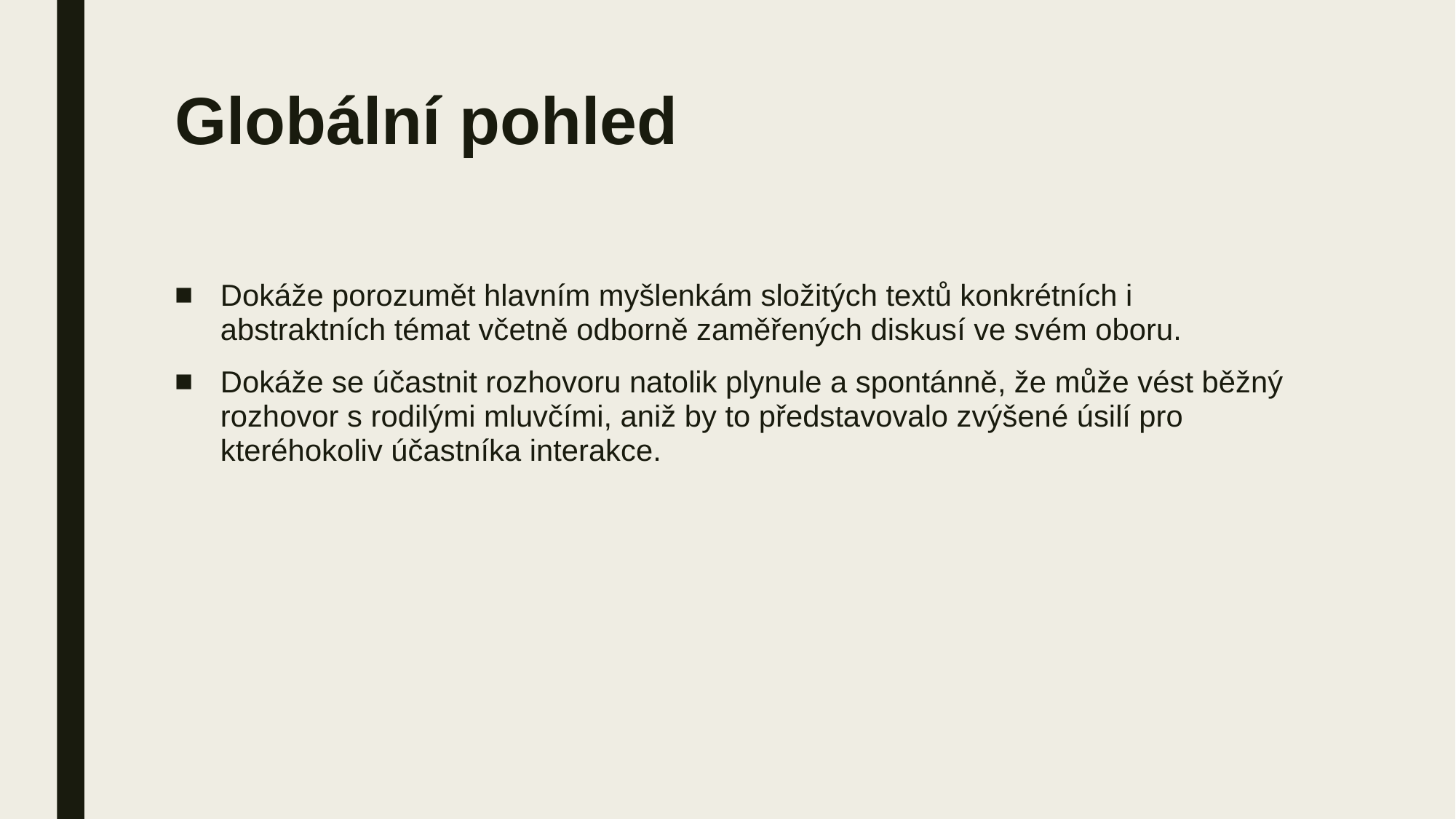

# Globální pohled
Dokáže porozumět hlavním myšlenkám složitých textů konkrétních i abstraktních témat včetně odborně zaměřených diskusí ve svém oboru.
Dokáže se účastnit rozhovoru natolik plynule a spontánně, že může vést běžný rozhovor s rodilými mluvčími, aniž by to představovalo zvýšené úsilí pro kteréhokoliv účastníka interakce.